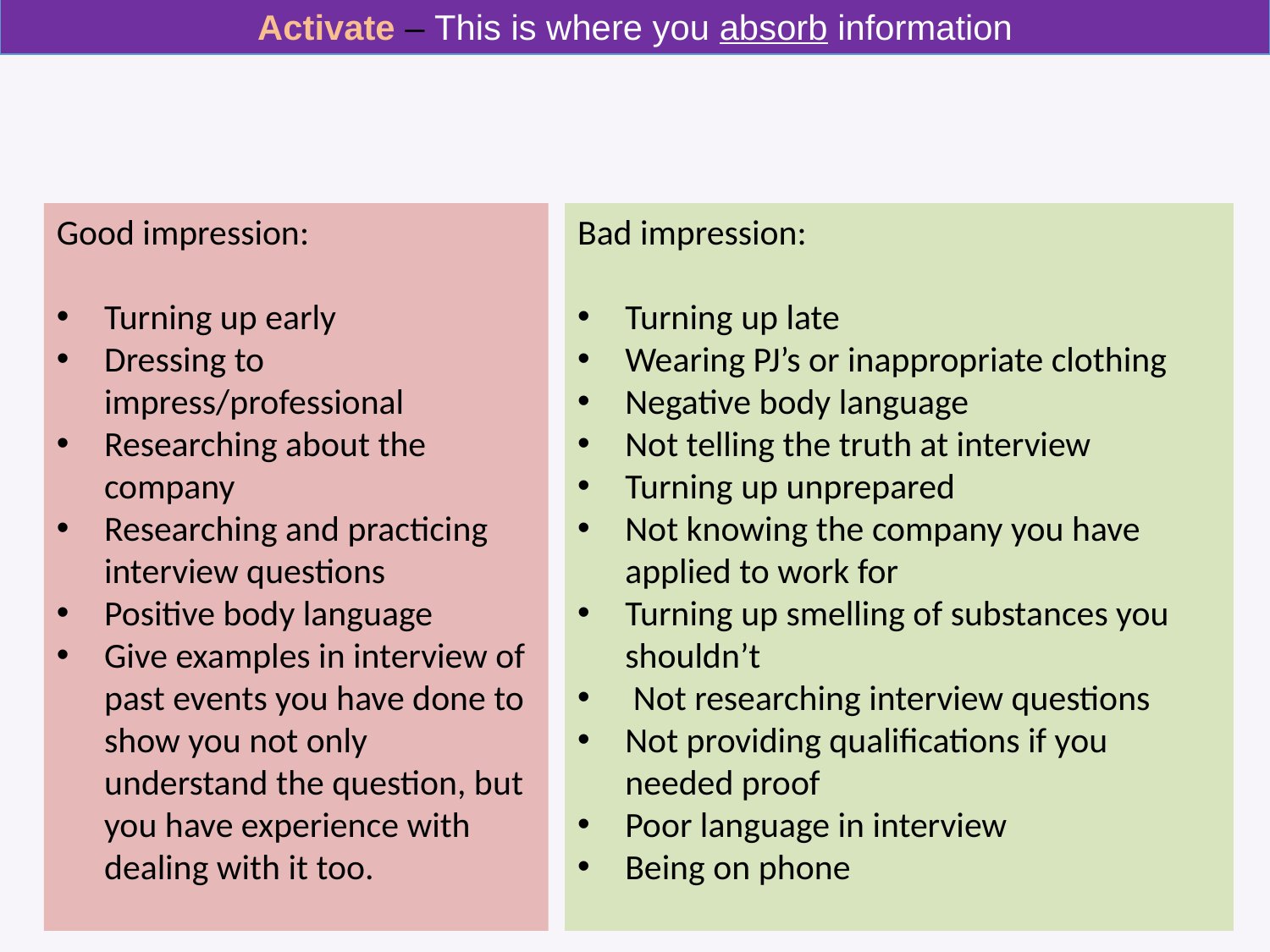

Activate – This is where you absorb information
Good impression:

Turning up early
Dressing to impress/professional
Researching about the company
Researching and practicing interview questions
Positive body language
Give examples in interview of past events you have done to show you not only understand the question, but you have experience with dealing with it too.

Bad impression:

Turning up late
Wearing PJ’s or inappropriate clothing
Negative body language
Not telling the truth at interview
Turning up unprepared
Not knowing the company you have applied to work for
Turning up smelling of substances you shouldn’t
 Not researching interview questions
Not providing qualifications if you needed proof
Poor language in interview
Being on phone